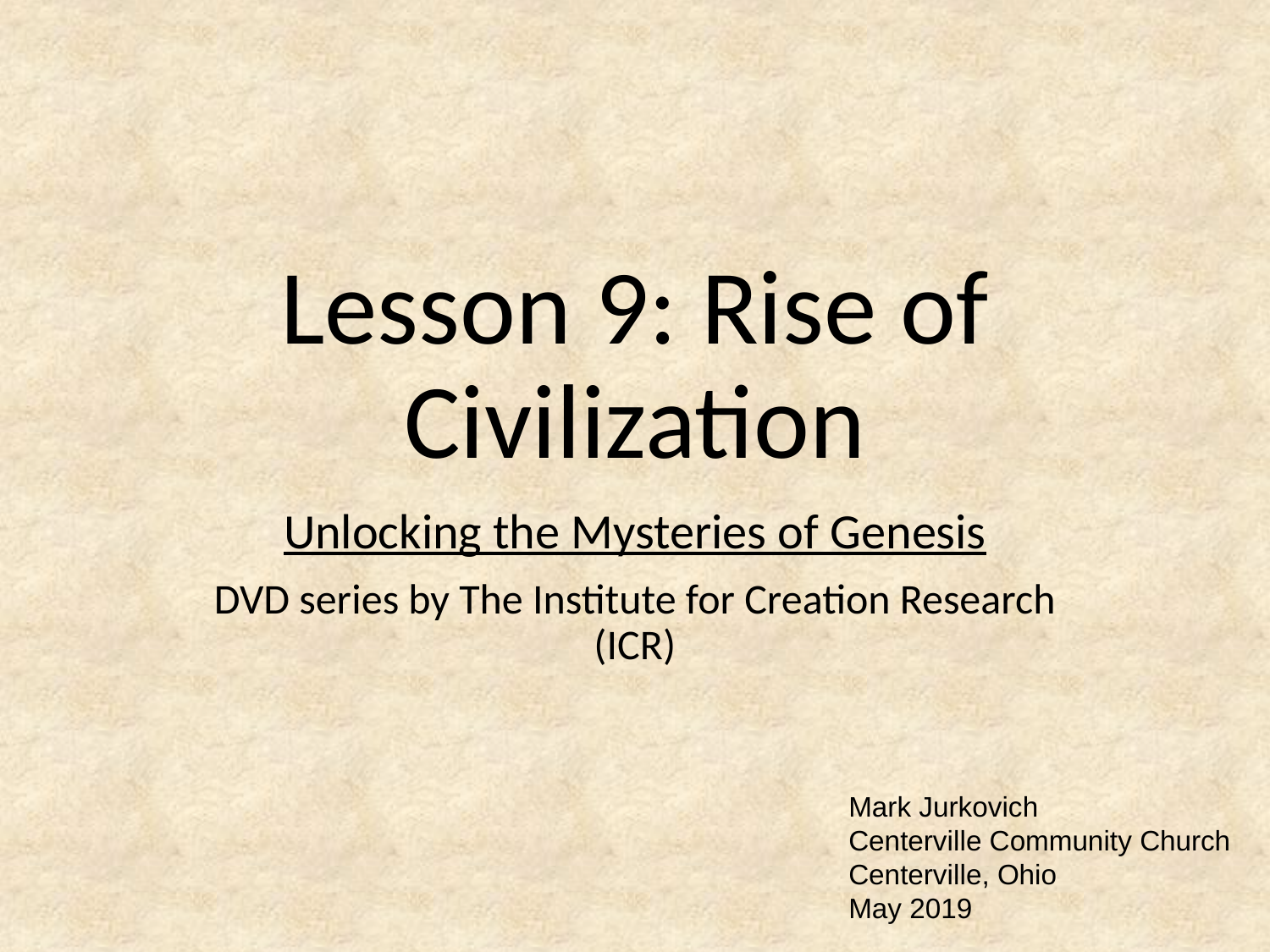

# Lesson 9: Rise of Civilization
Unlocking the Mysteries of Genesis
DVD series by The Institute for Creation Research (ICR)

Mark Jurkovich
Centerville Community Church
Centerville, Ohio
May 2019